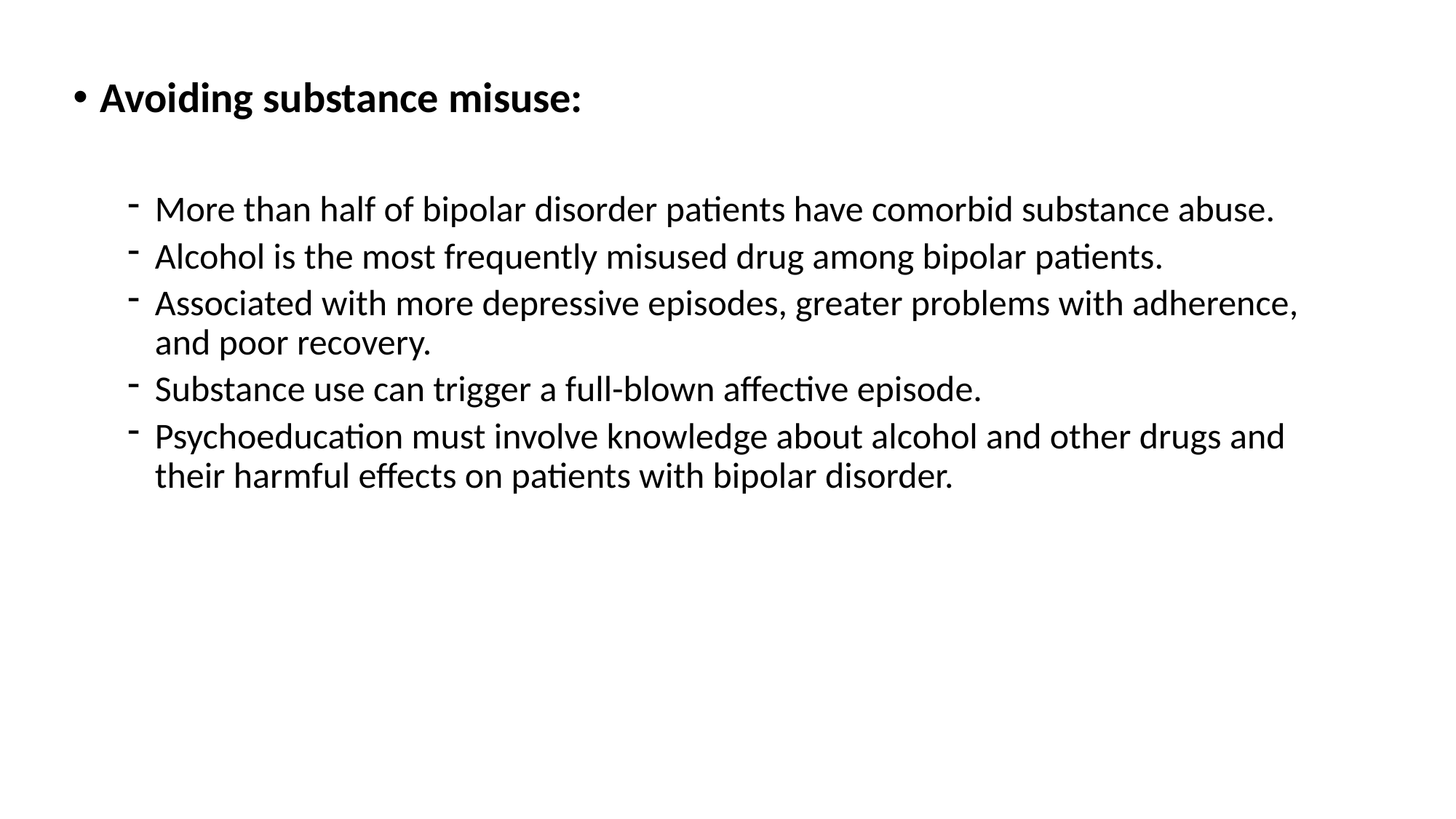

Avoiding substance misuse:

More than half of bipolar disorder patients have comorbid substance abuse.
Alcohol is the most frequently misused drug among bipolar patients.
Associated with more depressive episodes, greater problems with adherence, and poor recovery.
Substance use can trigger a full-blown affective episode.
Psychoeducation must involve knowledge about alcohol and other drugs and their harmful effects on patients with bipolar disorder.